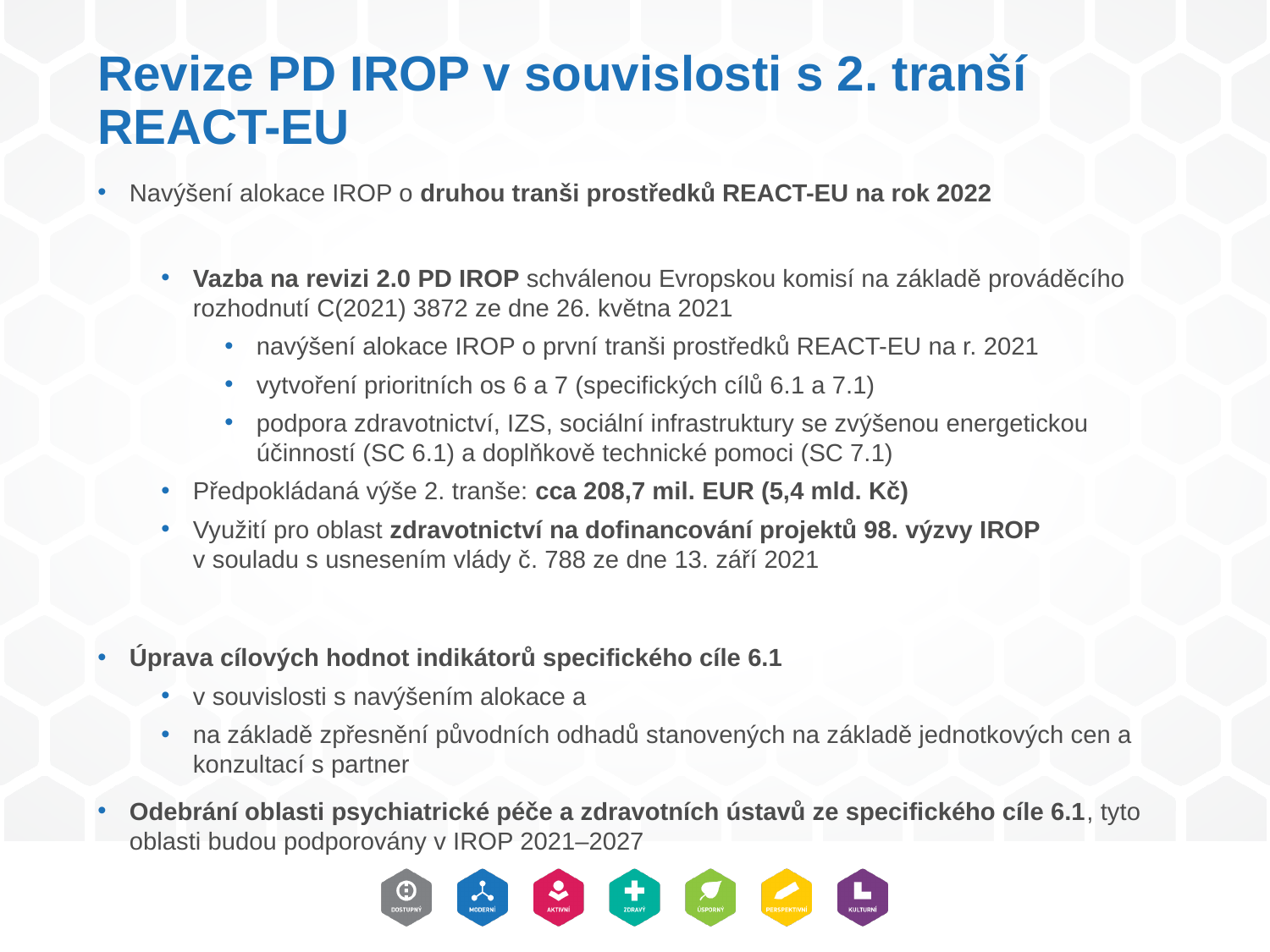

# Revize PD IROP v souvislosti s 2. tranší REACT-EU
Navýšení alokace IROP o druhou tranši prostředků REACT-EU na rok 2022

Vazba na revizi 2.0 PD IROP schválenou Evropskou komisí na základě prováděcího rozhodnutí C(2021) 3872 ze dne 26. května 2021
navýšení alokace IROP o první tranši prostředků REACT-EU na r. 2021
vytvoření prioritních os 6 a 7 (specifických cílů 6.1 a 7.1)
podpora zdravotnictví, IZS, sociální infrastruktury se zvýšenou energetickou účinností (SC 6.1) a doplňkově technické pomoci (SC 7.1)
Předpokládaná výše 2. tranše: cca 208,7 mil. EUR (5,4 mld. Kč)
Využití pro oblast zdravotnictví na dofinancování projektů 98. výzvy IROP
v souladu s usnesením vlády č. 788 ze dne 13. září 2021

Úprava cílových hodnot indikátorů specifického cíle 6.1
v souvislosti s navýšením alokace a
na základě zpřesnění původních odhadů stanovených na základě jednotkových cen a konzultací s partner
Odebrání oblasti psychiatrické péče a zdravotních ústavů ze specifického cíle 6.1, tyto oblasti budou podporovány v IROP 2021–2027